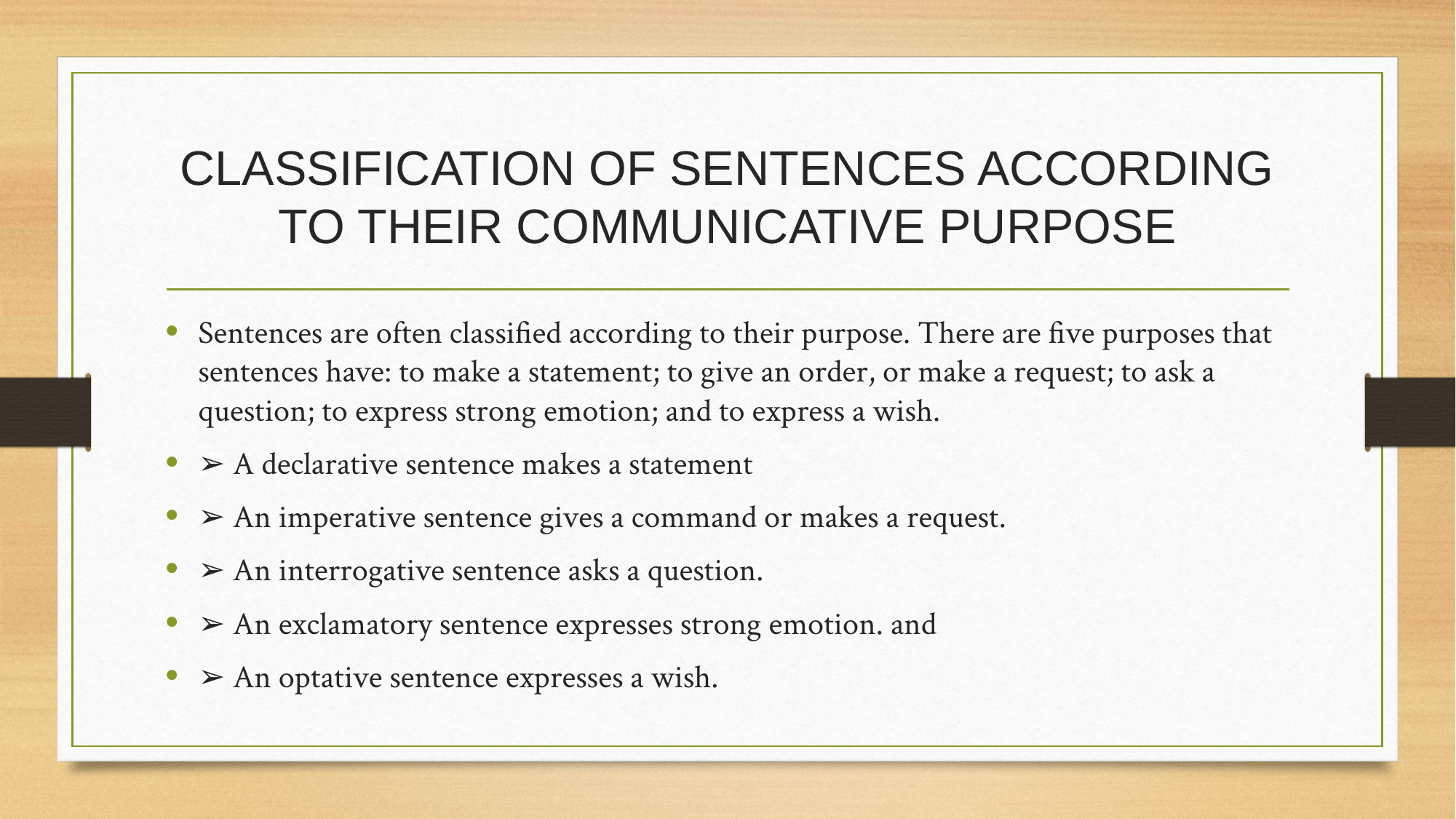

# CLASSIFICATION OF SENTENCES ACCORDING TO THEIR COMMUNICATIVE PURPOSE
Sentences are often classified according to their purpose. There are five purposes that sentences have: to make a statement; to give an order, or make a request; to ask a question; to express strong emotion; and to express a wish.
➢ A declarative sentence makes a statement
➢ An imperative sentence gives a command or makes a request.
➢ An interrogative sentence asks a question.
➢ An exclamatory sentence expresses strong emotion. and
➢ An optative sentence expresses a wish.